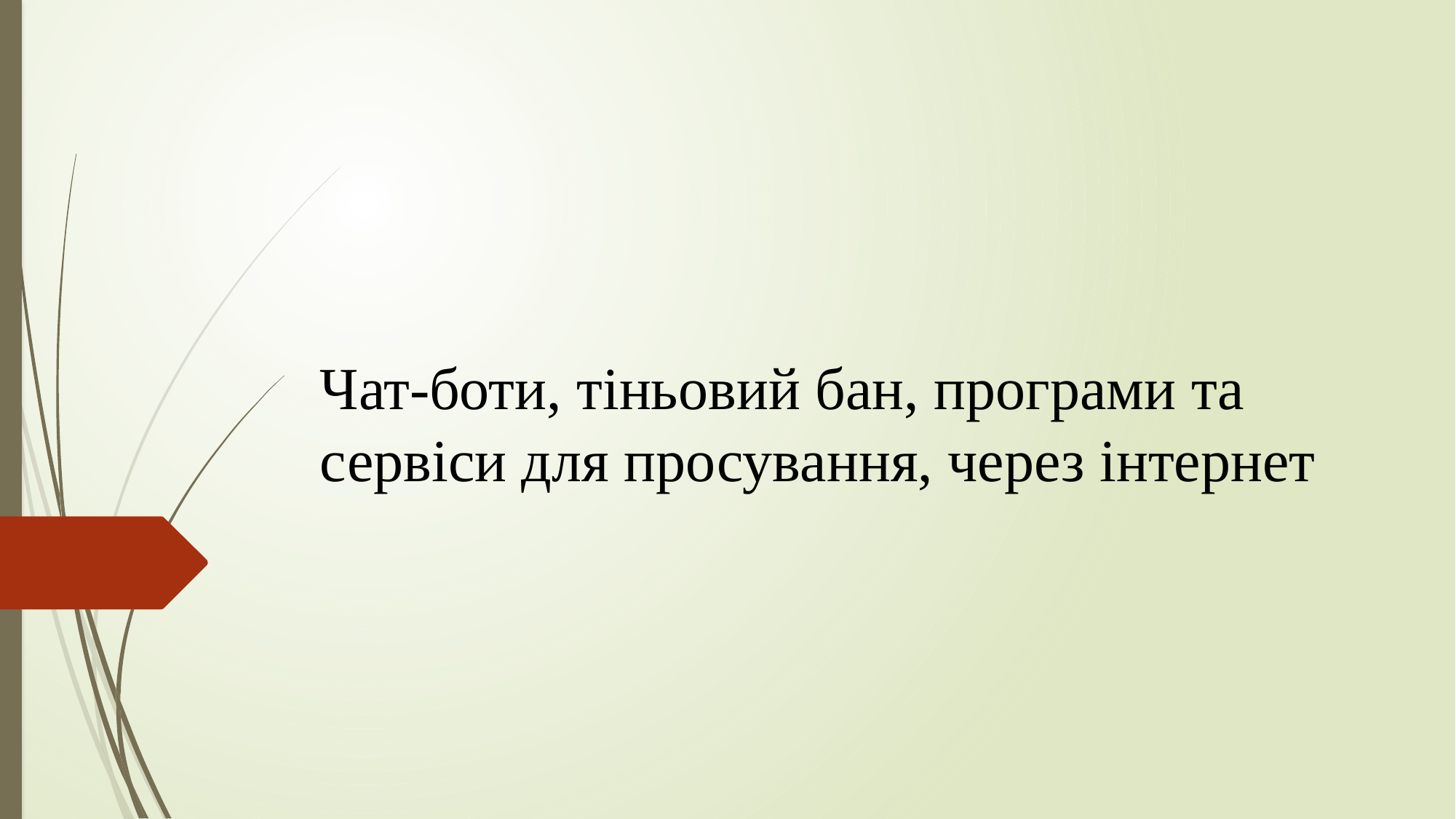

# Чат-боти, тіньовий бан, програми та сервіси для просування, через інтернет